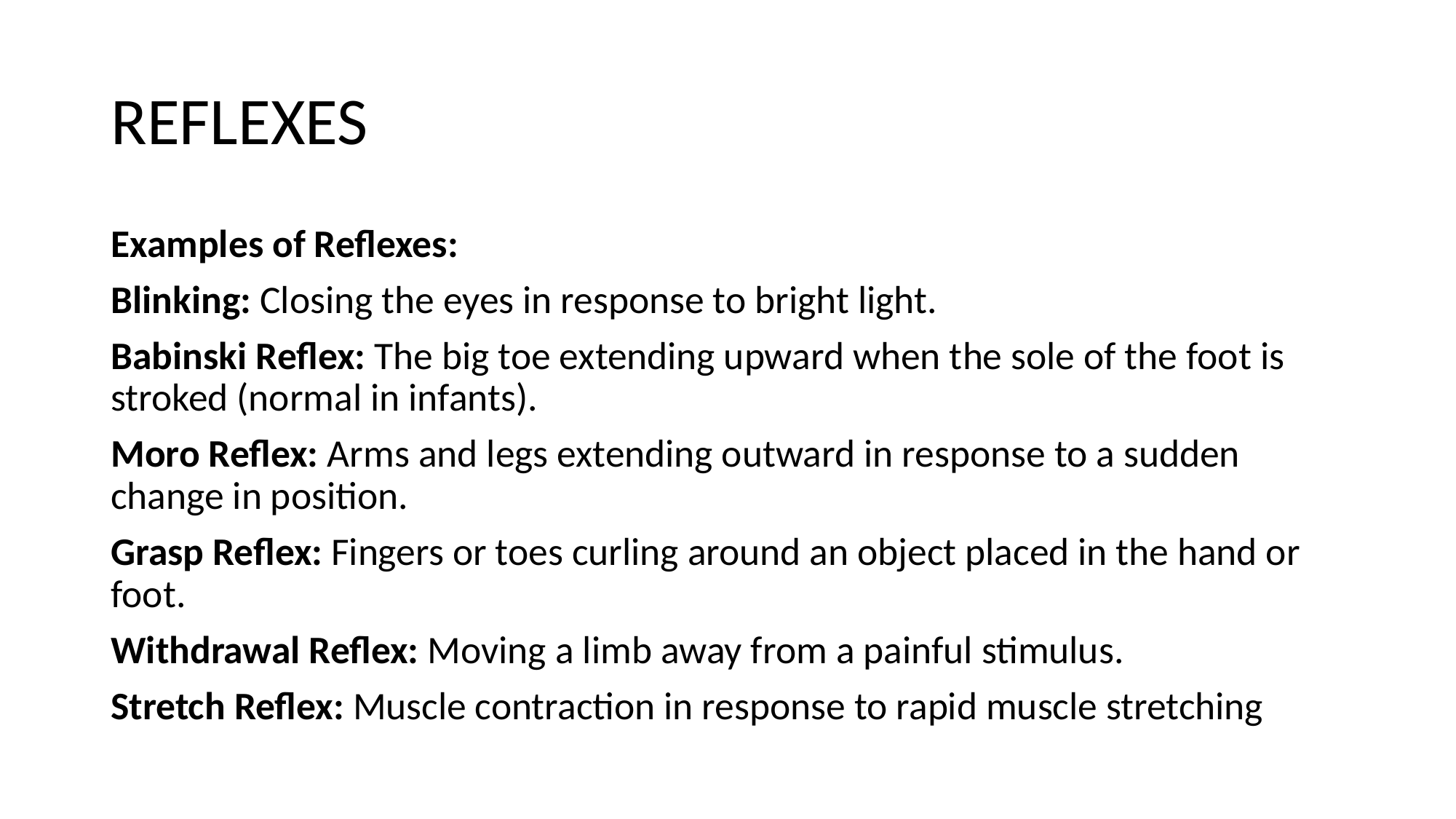

# REFLEXES
Examples of Reflexes:
Blinking: Closing the eyes in response to bright light.
Babinski Reflex: The big toe extending upward when the sole of the foot is stroked (normal in infants).
Moro Reflex: Arms and legs extending outward in response to a sudden change in position.
Grasp Reflex: Fingers or toes curling around an object placed in the hand or foot.
Withdrawal Reflex: Moving a limb away from a painful stimulus.
Stretch Reflex: Muscle contraction in response to rapid muscle stretching